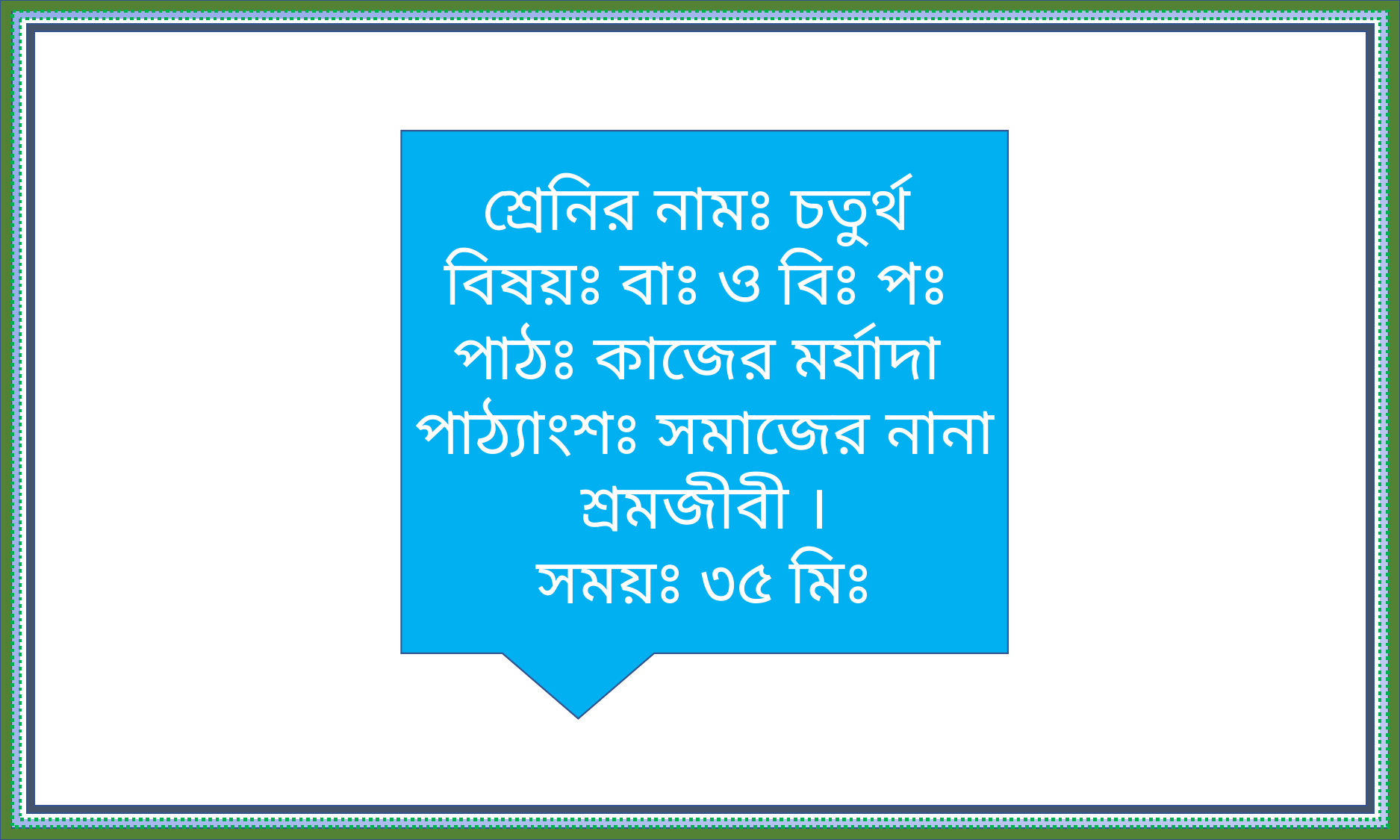

শ্রেনির নামঃ চতুর্থ
বিষয়ঃ বাঃ ও বিঃ পঃ
পাঠঃ কাজের মর্যাদা
পাঠ্যাংশঃ সমাজের নানা শ্রমজীবী ।
সময়ঃ ৩৫ মিঃ